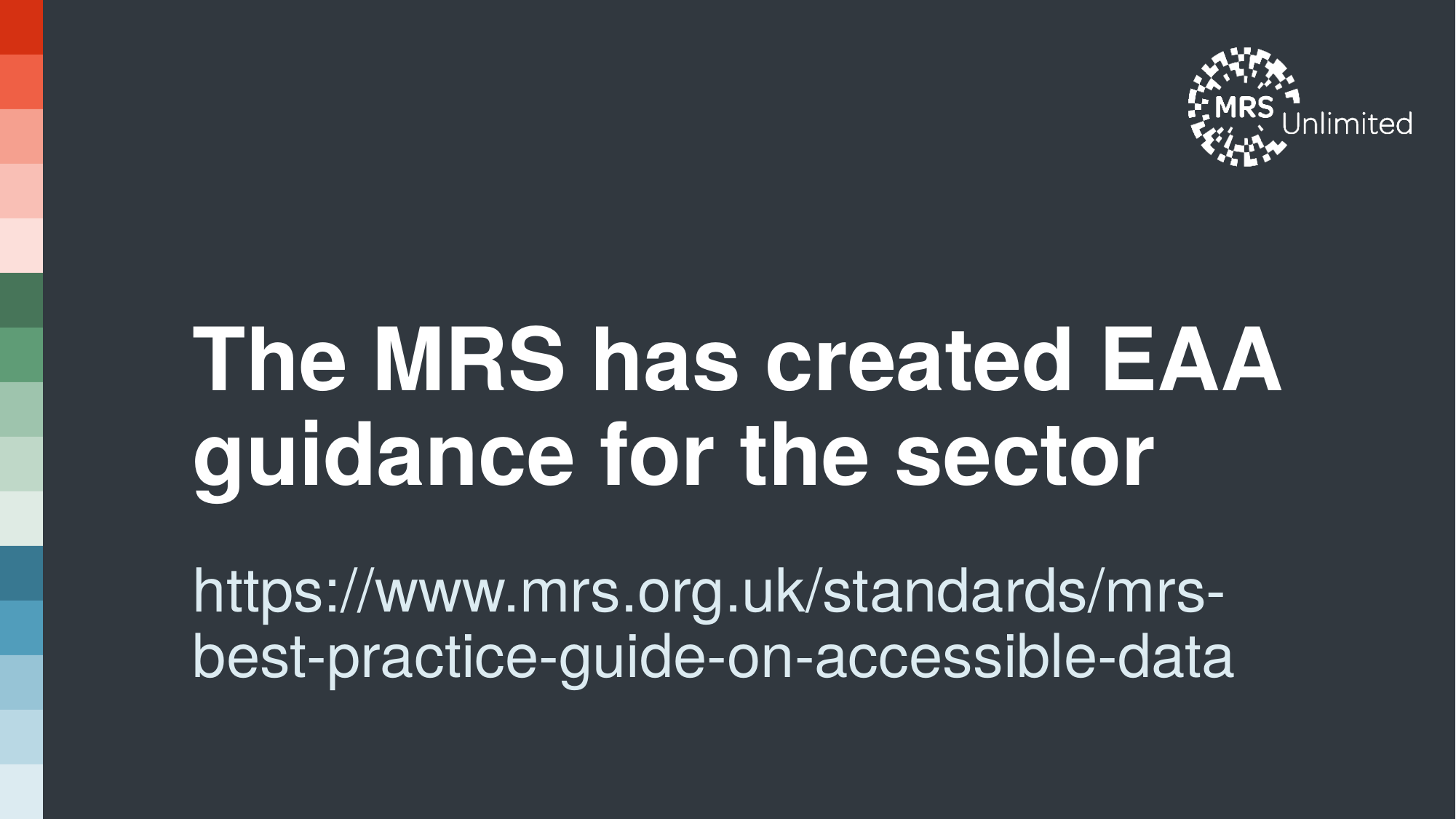

# The MRS has created EAA guidance for the sector
https://www.mrs.org.uk/standards/mrs-best-practice-guide-on-accessible-data